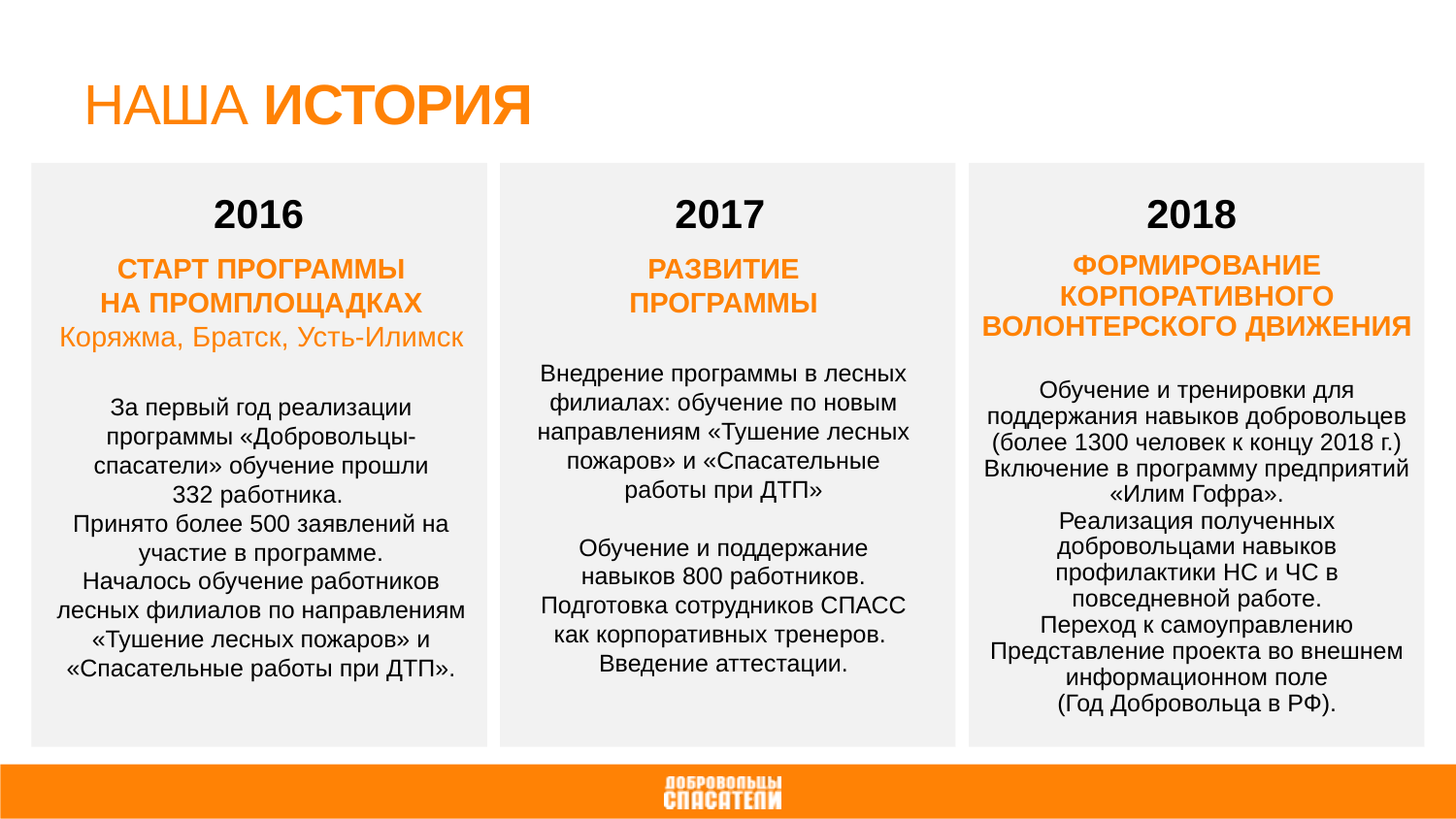

НАША ИСТОРИЯ

2016
2017
2018
РАЗВИТИЕ
ПРОГРАММЫ

Внедрение программы в лесных филиалах: обучение по новым направлениям «Тушение лесных пожаров» и «Спасательные работы при ДТП»

Обучение и поддержание навыков 800 работников.
Подготовка сотрудников СПАСС как корпоративных тренеров.
Введение аттестации.
СТАРТ ПРОГРАММЫ
НА ПРОМПЛОЩАДКАХ Коряжма, Братск, Усть-Илимск

За первый год реализации программы «Добровольцы-спасатели» обучение прошли
332 работника.
Принято более 500 заявлений на участие в программе.
Началось обучение работников лесных филиалов по направлениям «Тушение лесных пожаров» и «Спасательные работы при ДТП».
ФОРМИРОВАНИЕ КОРПОРАТИВНОГО ВОЛОНТЕРСКОГО ДВИЖЕНИЯ

Обучение и тренировки для поддержания навыков добровольцев (более 1300 человек к концу 2018 г.)
Включение в программу предприятий «Илим Гофра».
Реализация полученных добровольцами навыков профилактики НС и ЧС в повседневной работе.
Переход к самоуправлению
Представление проекта во внешнем информационном поле
(Год Добровольца в РФ).